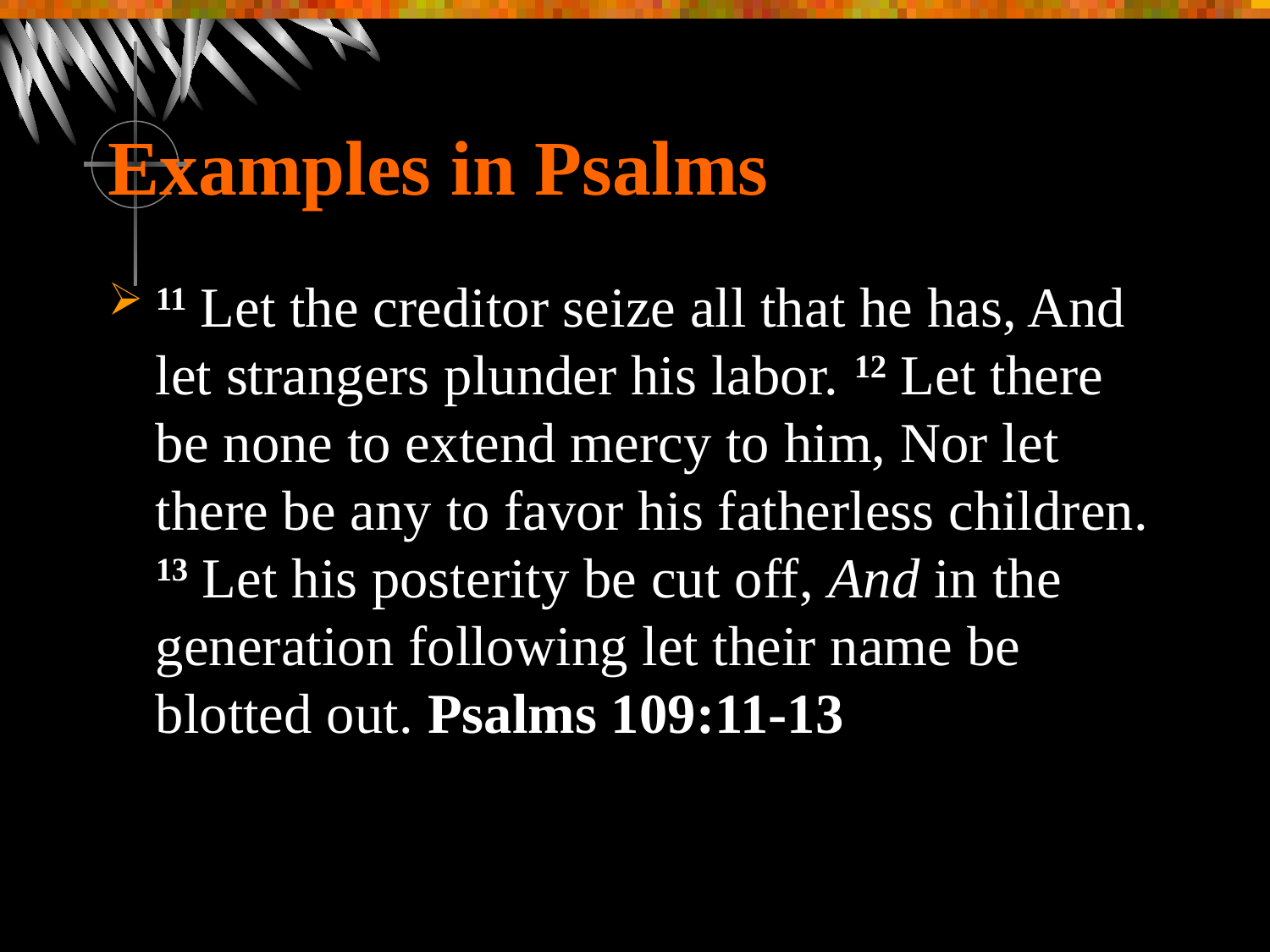

# Examples in Psalms
11 Let the creditor seize all that he has, And let strangers plunder his labor. 12 Let there be none to extend mercy to him, Nor let there be any to favor his fatherless children. 13 Let his posterity be cut off, And in the generation following let their name be blotted out. Psalms 109:11-13